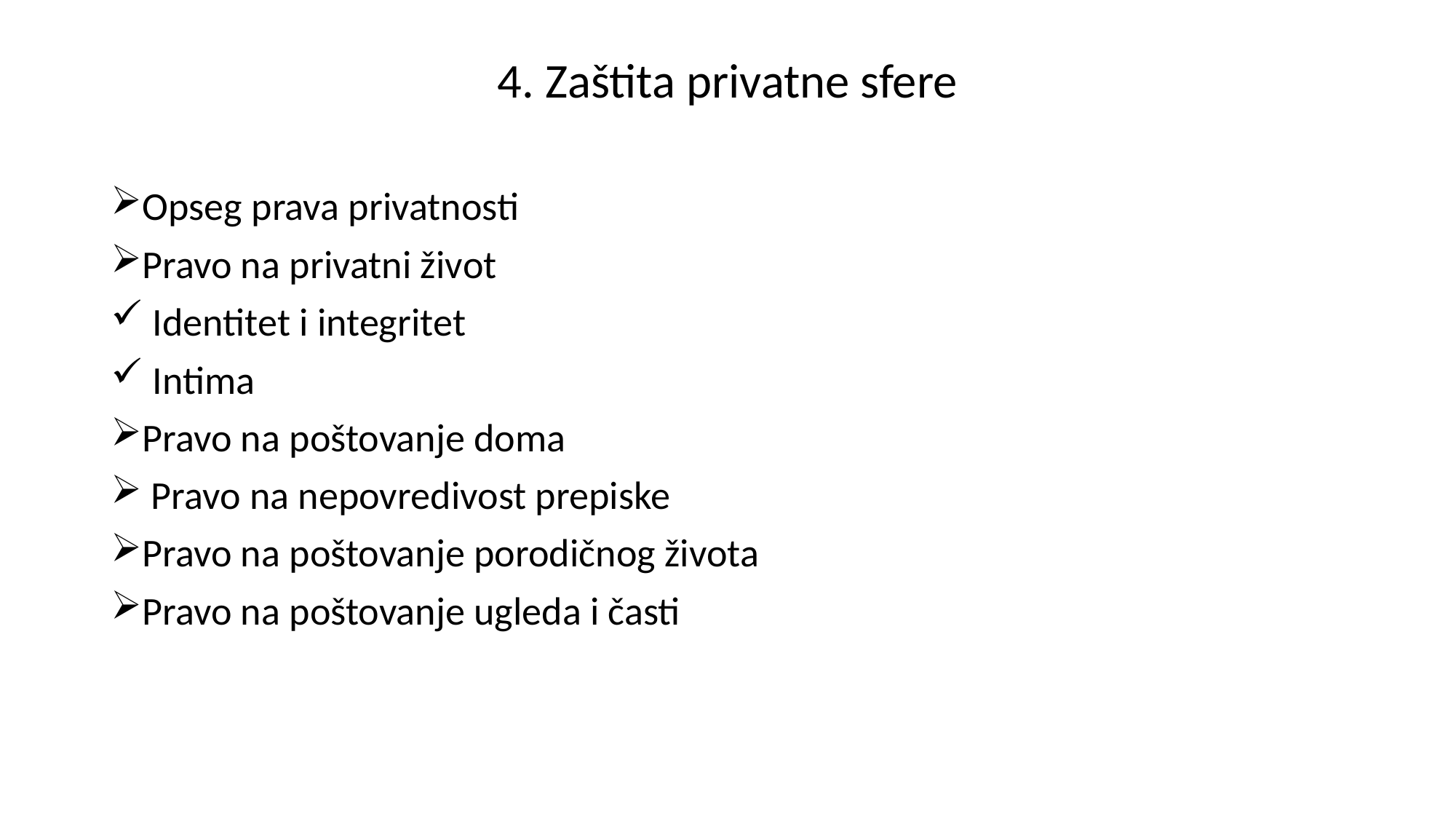

# 4. Zaštita privatne sfere
Opseg prava privatnosti
Pravo na privatni život
 Identitet i integritet
 Intima
Pravo na poštovanje doma
 Pravo na nepovredivost prepiske
Pravo na poštovanje porodičnog života
Pravo na poštovanje ugleda i časti